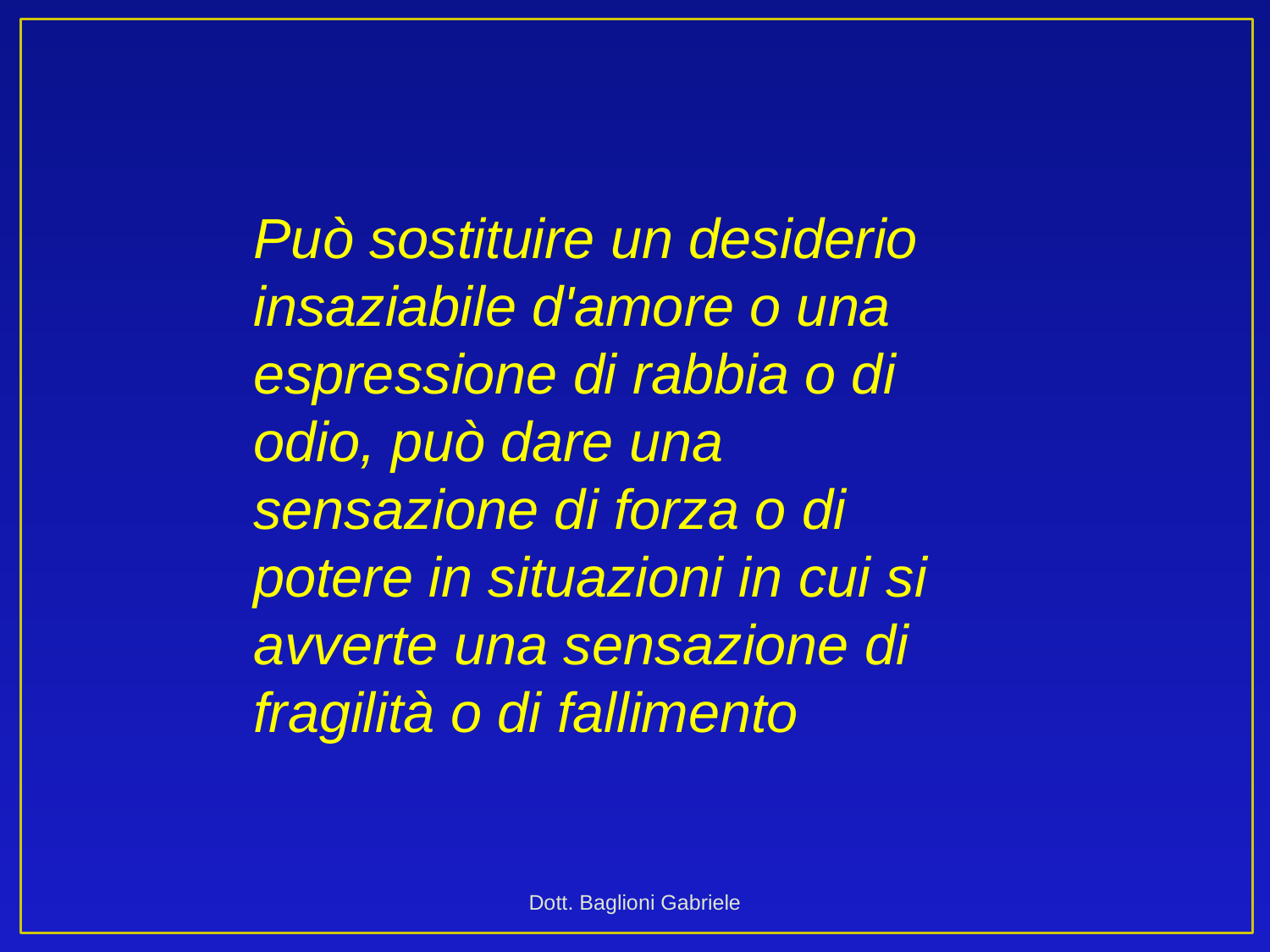

Può sostituire un desiderio insaziabile d'amore o una espressione di rabbia o di odio, può dare una sensazione di forza o di potere in situazioni in cui si avverte una sensazione di fragilità o di fallimento
Dott. Baglioni Gabriele